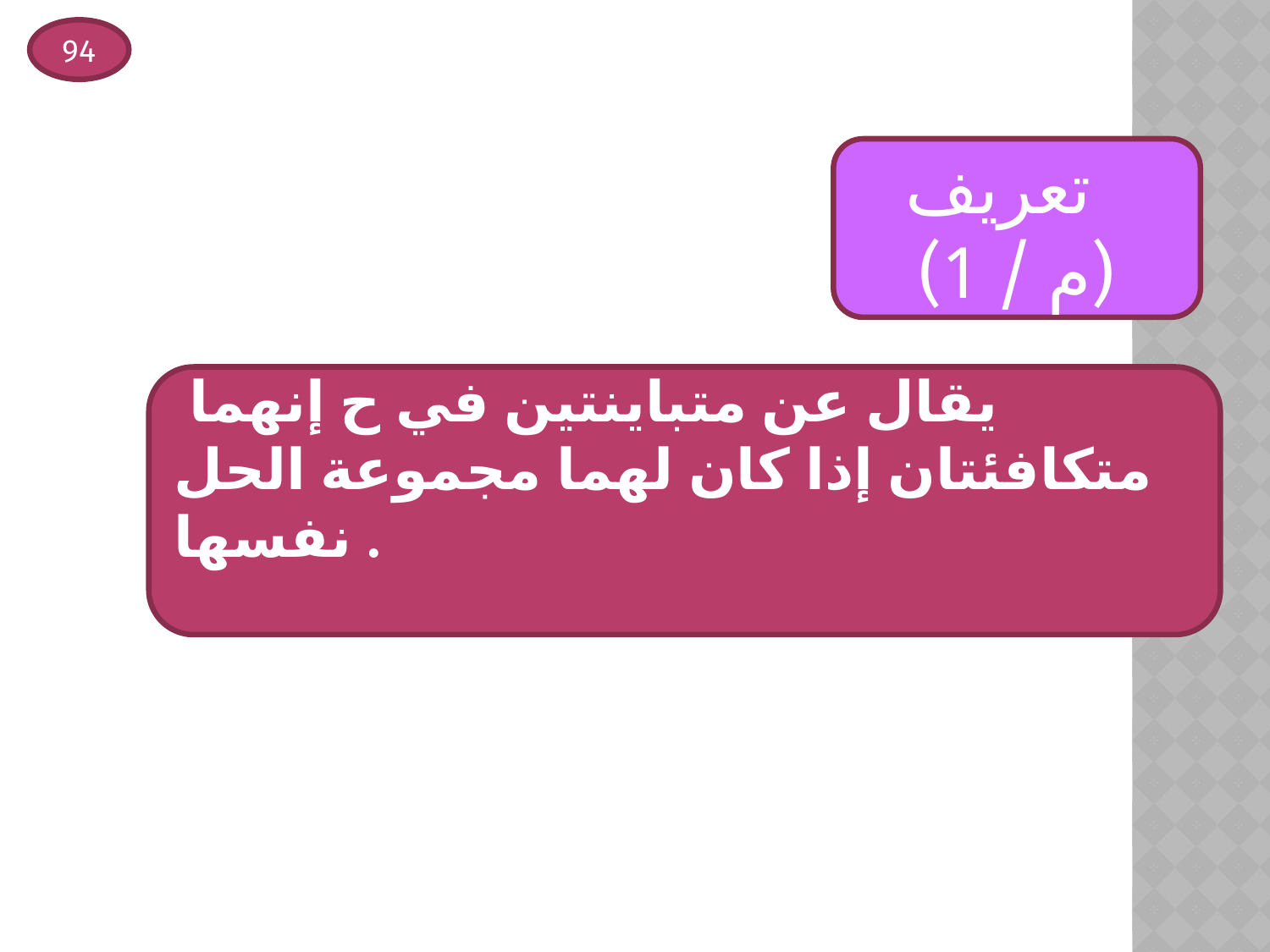

94
تعريف
(م / 1)
 يقال عن متباينتين في ح إنهما متكافئتان إذا كان لهما مجموعة الحل نفسها .